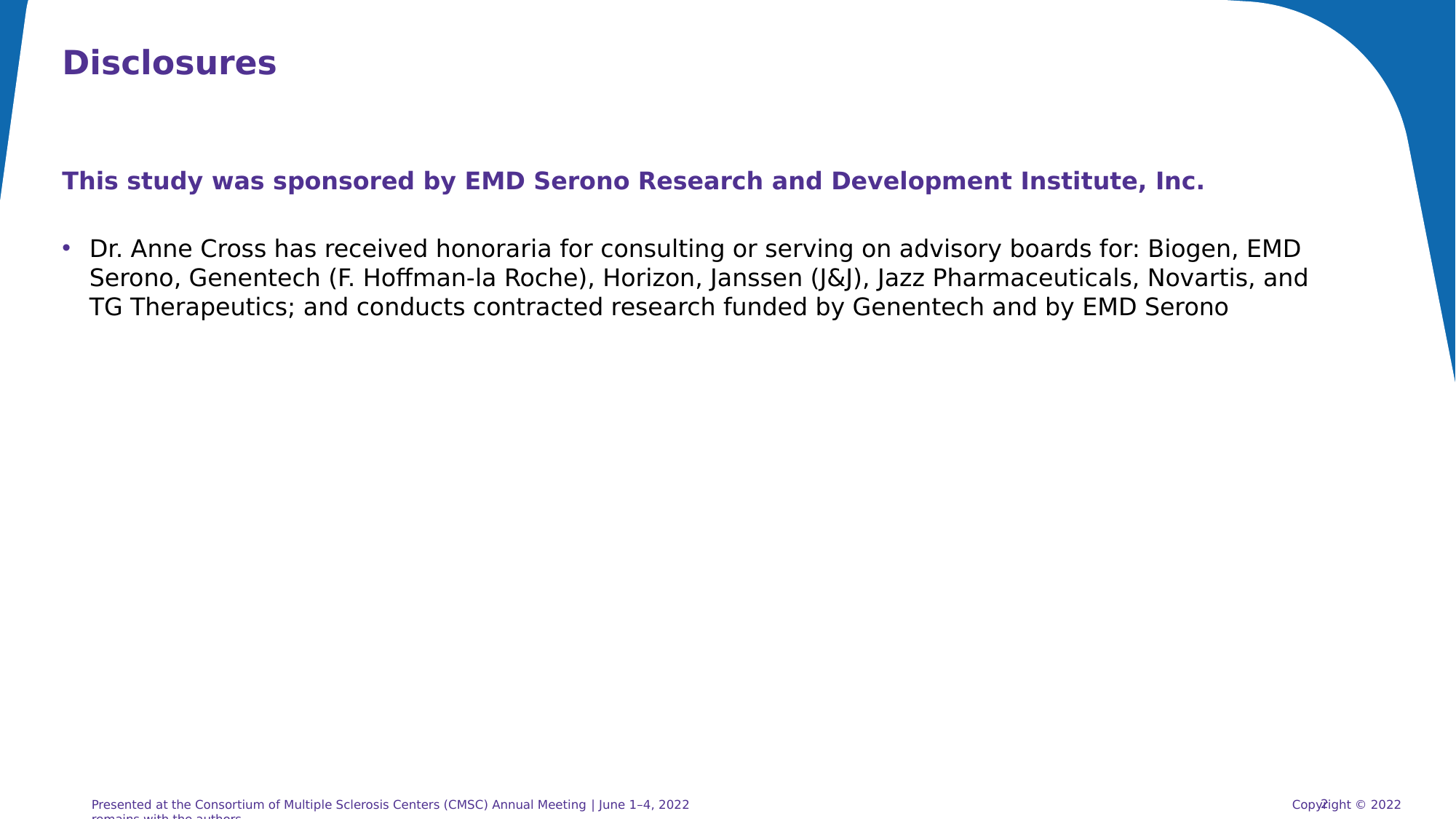

# Disclosures
This study was sponsored by EMD Serono Research and Development Institute, Inc.
Dr. Anne Cross has received honoraria for consulting or serving on advisory boards for: Biogen, EMD Serono, Genentech (F. Hoffman-la Roche), Horizon, Janssen (J&J), Jazz Pharmaceuticals, Novartis, and TG Therapeutics; and conducts contracted research funded by Genentech and by EMD Serono

2
Presented at the Consortium of Multiple Sclerosis Centers (CMSC) Annual Meeting | June 1–4, 2022 						Copyright © 2022 remains with the authors